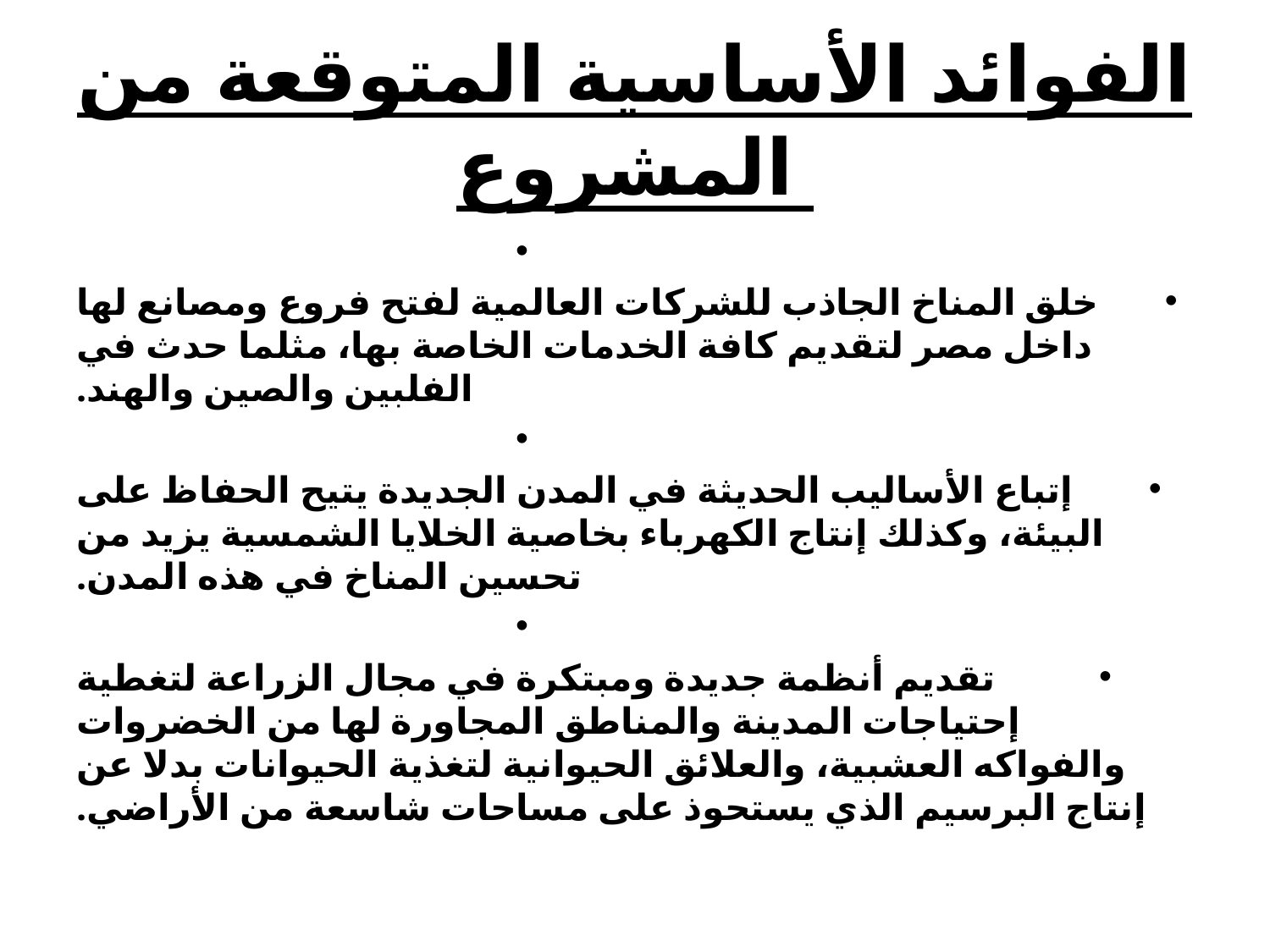

# الفوائد الأساسية المتوقعة من المشروع

خلق المناخ الجاذب للشركات العالمية لفتح فروع ومصانع لها داخل مصر لتقديم كافة الخدمات الخاصة بها، مثلما حدث في الفلبين والصين والهند.

إتباع الأساليب الحديثة في المدن الجديدة يتيح الحفاظ على البيئة، وكذلك إنتاج الكهرباء بخاصية الخلايا الشمسية يزيد من تحسين المناخ في هذه المدن.

تقديم أنظمة جديدة ومبتكرة في مجال الزراعة لتغطية إحتياجات المدينة والمناطق المجاورة لها من الخضروات والفواكه العشبية، والعلائق الحيوانية لتغذية الحيوانات بدلا عن إنتاج البرسيم الذي يستحوذ على مساحات شاسعة من الأراضي.